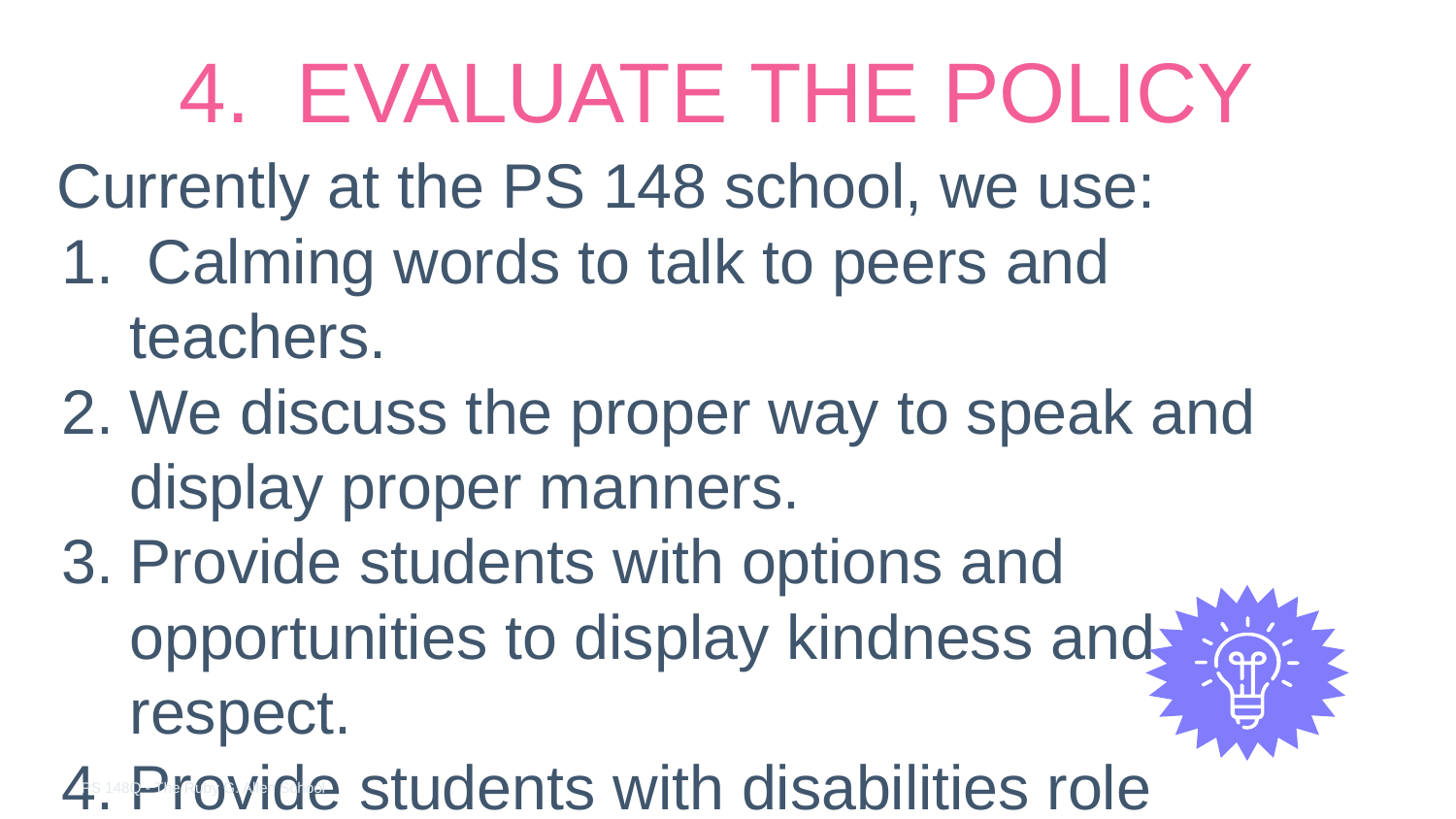

4.  EVALUATE THE POLICY
Currently at the PS 148 school, we use:
 Calming words to talk to peers and teachers.
We discuss the proper way to speak and display proper manners.
Provide students with options and opportunities to display kindness and respect.
Provide students with disabilities role playing opportunities.

PS 148Q - The Ruby G. Allen School